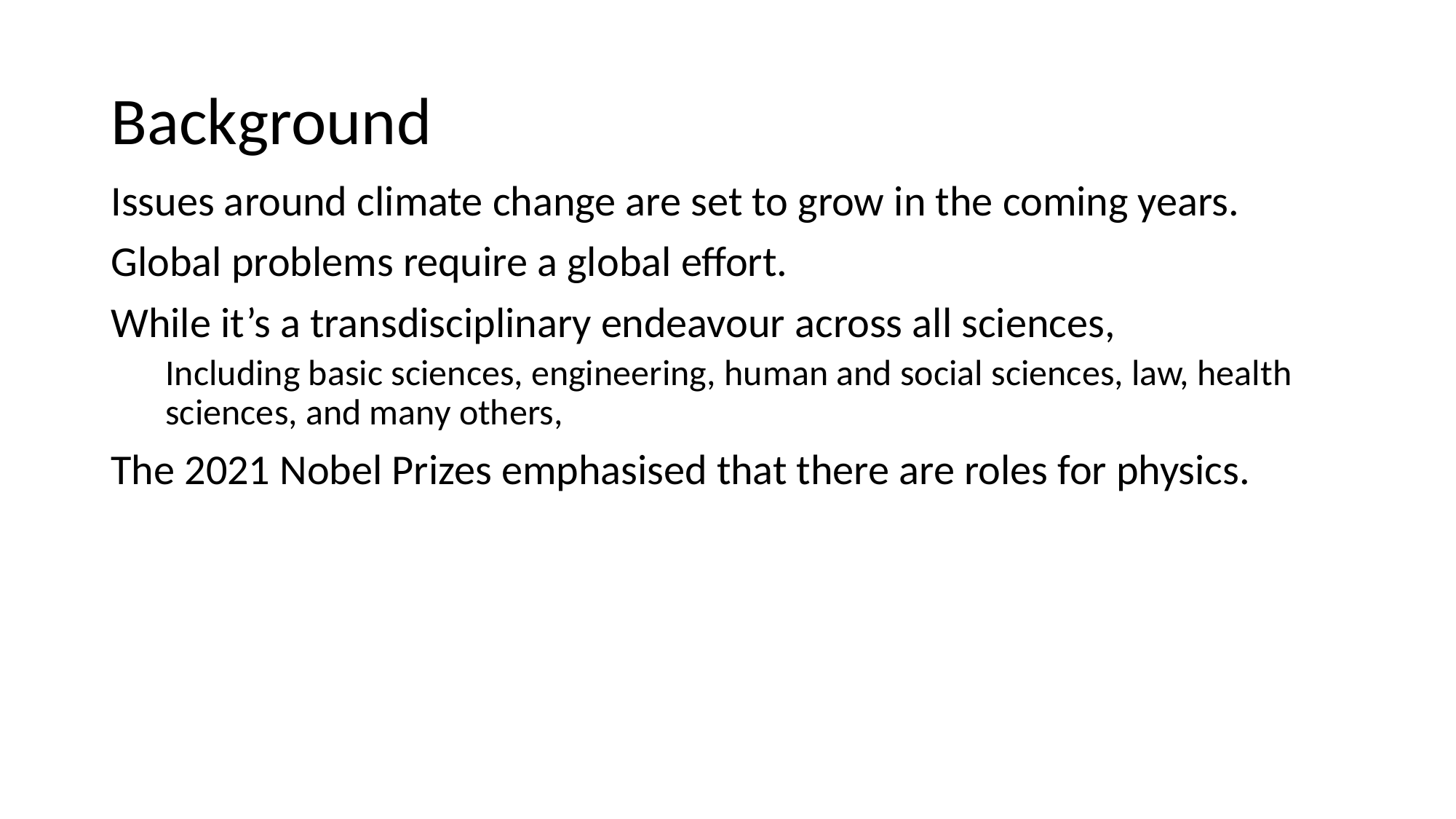

# Background
Issues around climate change are set to grow in the coming years.
Global problems require a global effort.
While it’s a transdisciplinary endeavour across all sciences,
Including basic sciences, engineering, human and social sciences, law, health sciences, and many others,
The 2021 Nobel Prizes emphasised that there are roles for physics.